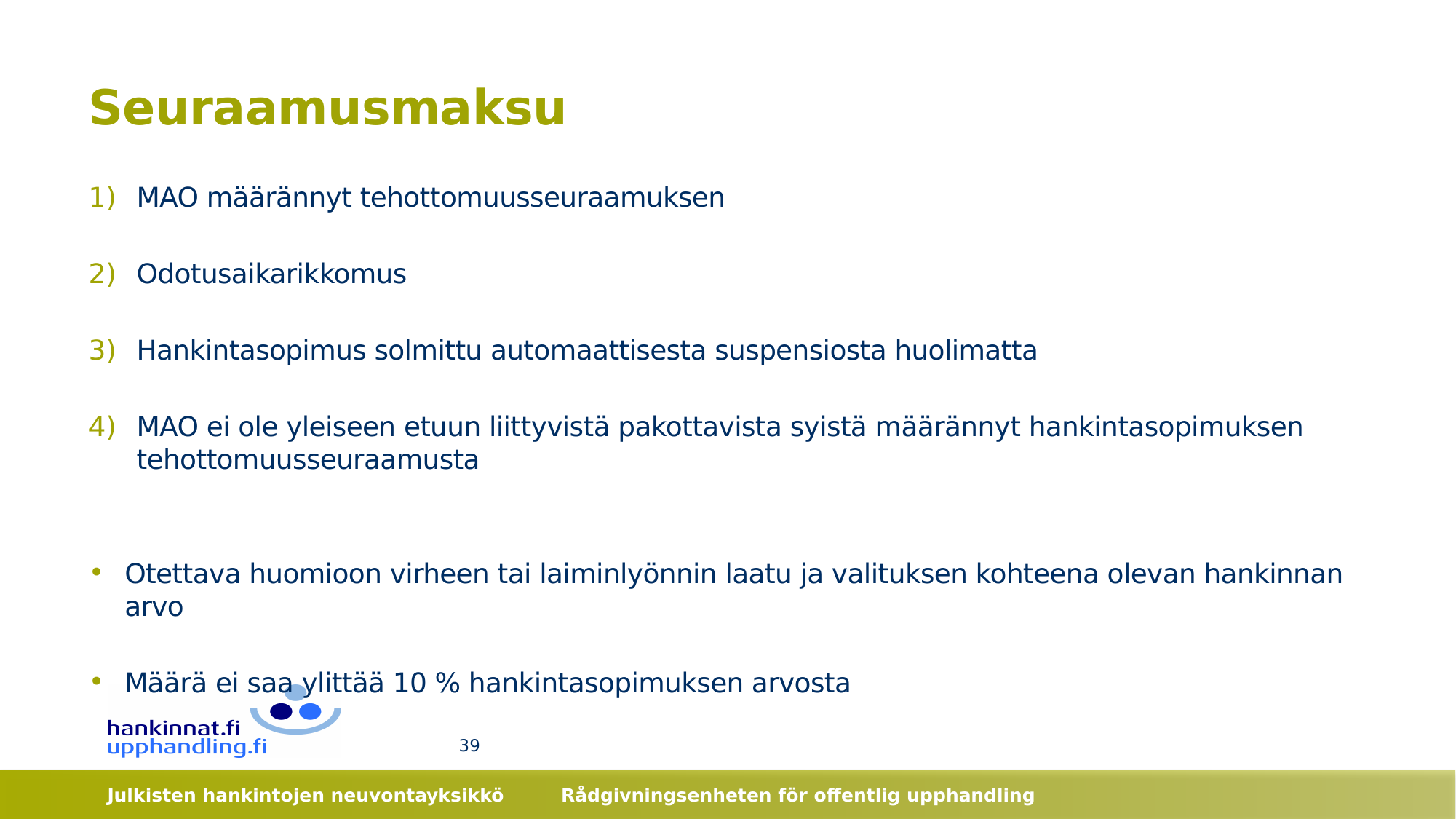

# Seuraamusmaksu
MAO määrännyt tehottomuusseuraamuksen

Odotusaikarikkomus

Hankintasopimus solmittu automaattisesta suspensiosta huolimatta

MAO ei ole yleiseen etuun liittyvistä pakottavista syistä määrännyt hankintasopimuksen tehottomuusseuraamusta

Otettava huomioon virheen tai laiminlyönnin laatu ja valituksen kohteena olevan hankinnan arvo

Määrä ei saa ylittää 10 % hankintasopimuksen arvosta
39